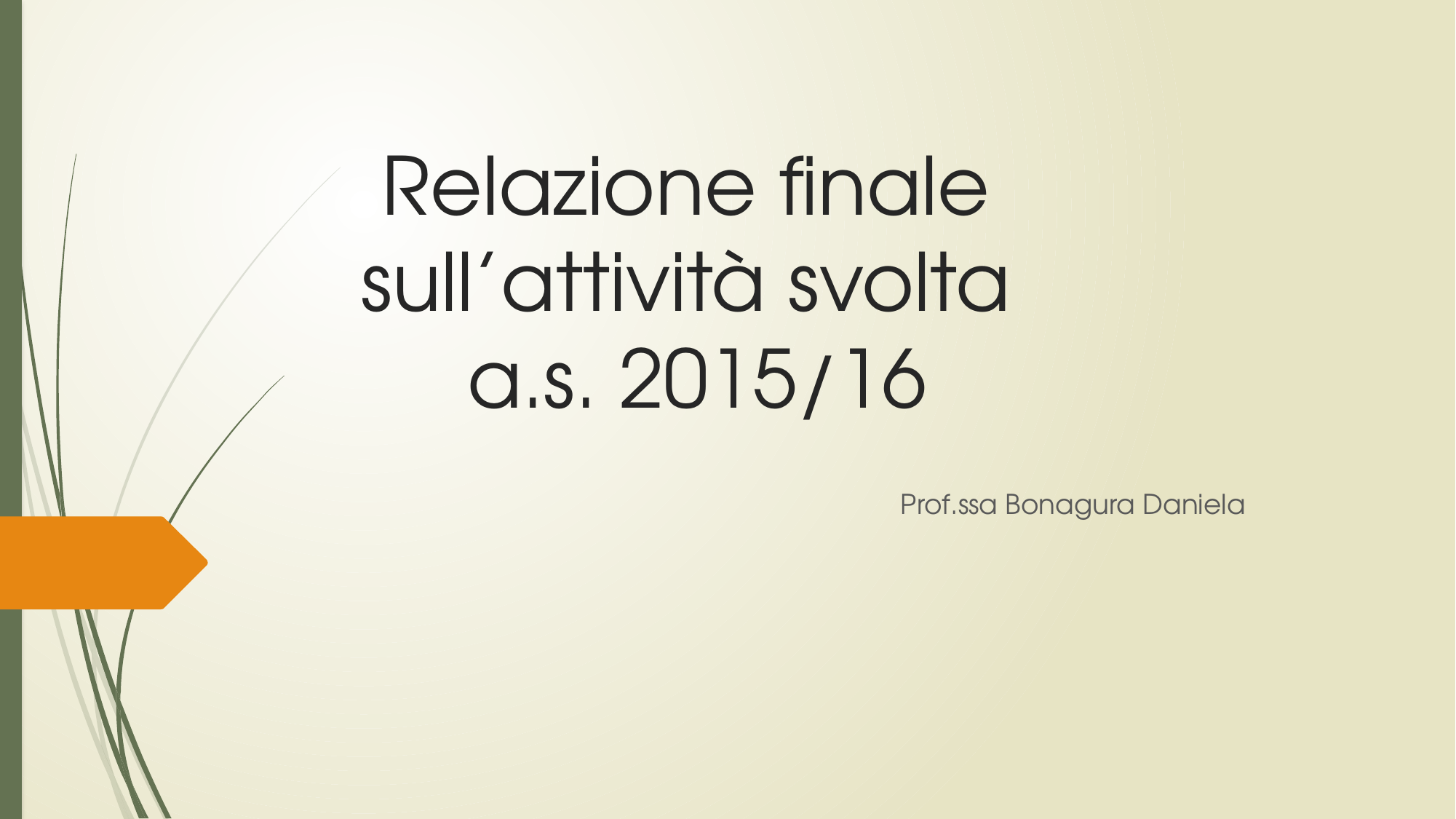

# Relazione finale sull’attività svolta a.s. 2015/16
Prof.ssa Bonagura Daniela